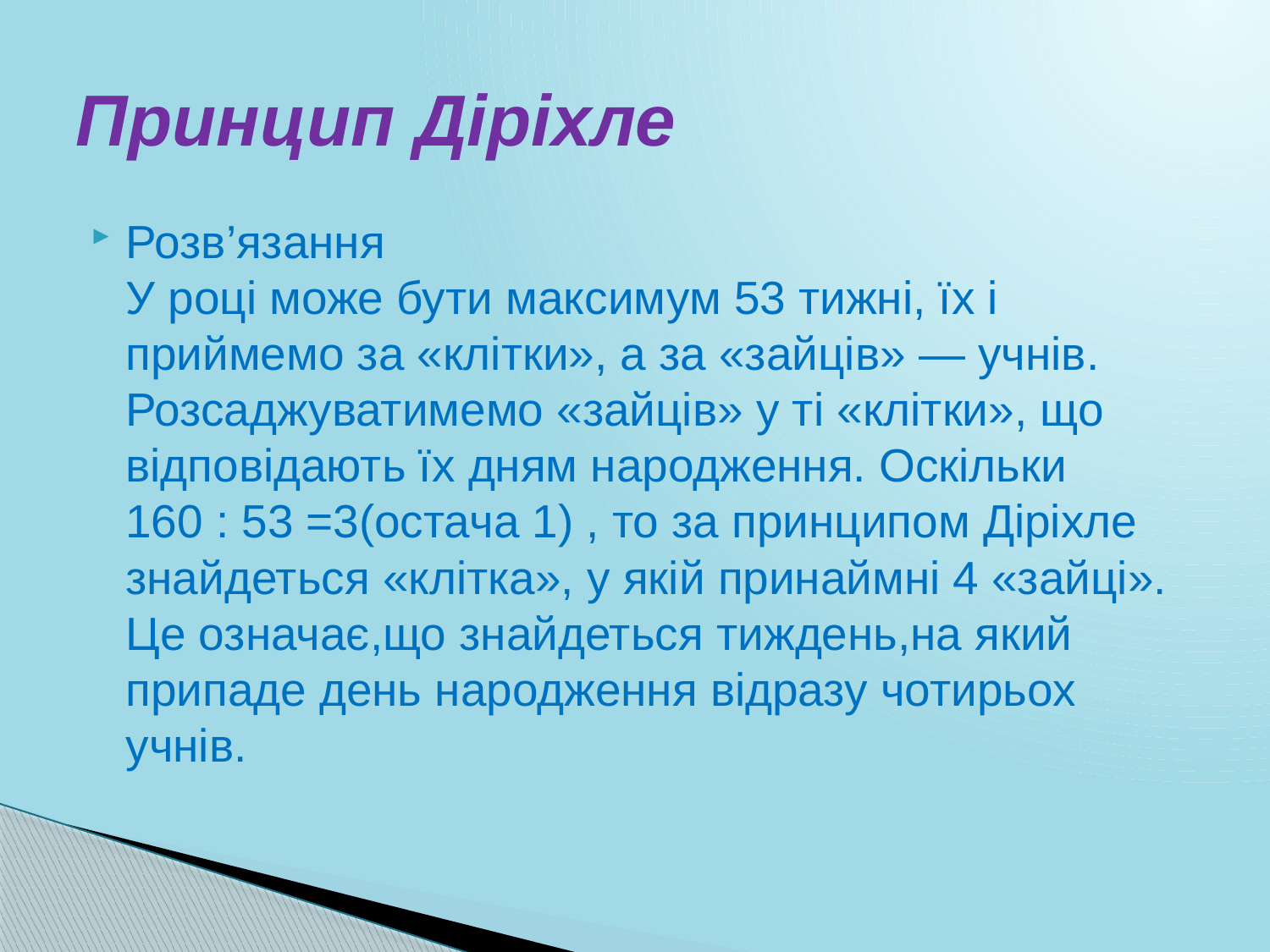

# Принцип Діріхле
Розв’язання
У році може бути максимум 53 тижні, їх і приймемо за «клітки», а за «зайців» — учнів. Розсаджуватимемо «зайців» у ті «клітки», що відповідають їх дням народження. Оскільки      160 : 53 =3(остача 1) , то за принципом Діріхле знайдеться «клітка», у якій принаймні 4 «зайці». Це означає,що знайдеться тиждень,на який припаде день народження відразу чотирьох учнів.